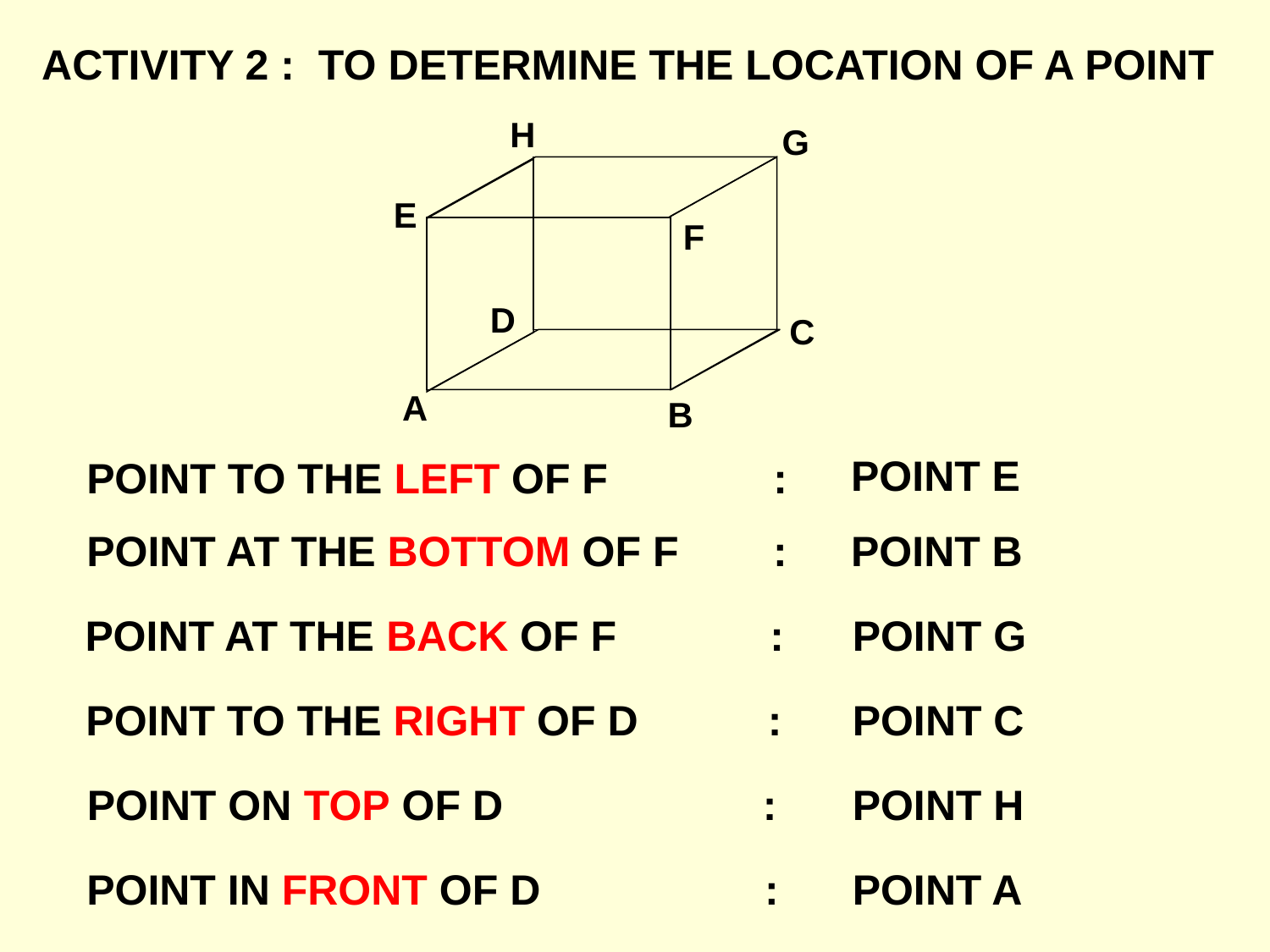

ACTIVITY 2 :  TO DETERMINE THE LOCATION OF A POINT

H
G

E
F

D
C

A
B
  POINT E
POINT TO THE LEFT OF F              :
POINT AT THE BOTTOM OF F        :
  POINT B
POINT AT THE BACK OF F             :
  POINT G
POINT TO THE RIGHT OF D           :
  POINT C
POINT ON TOP OF D                      :
  POINT H
POINT IN FRONT OF D                   :
  POINT A